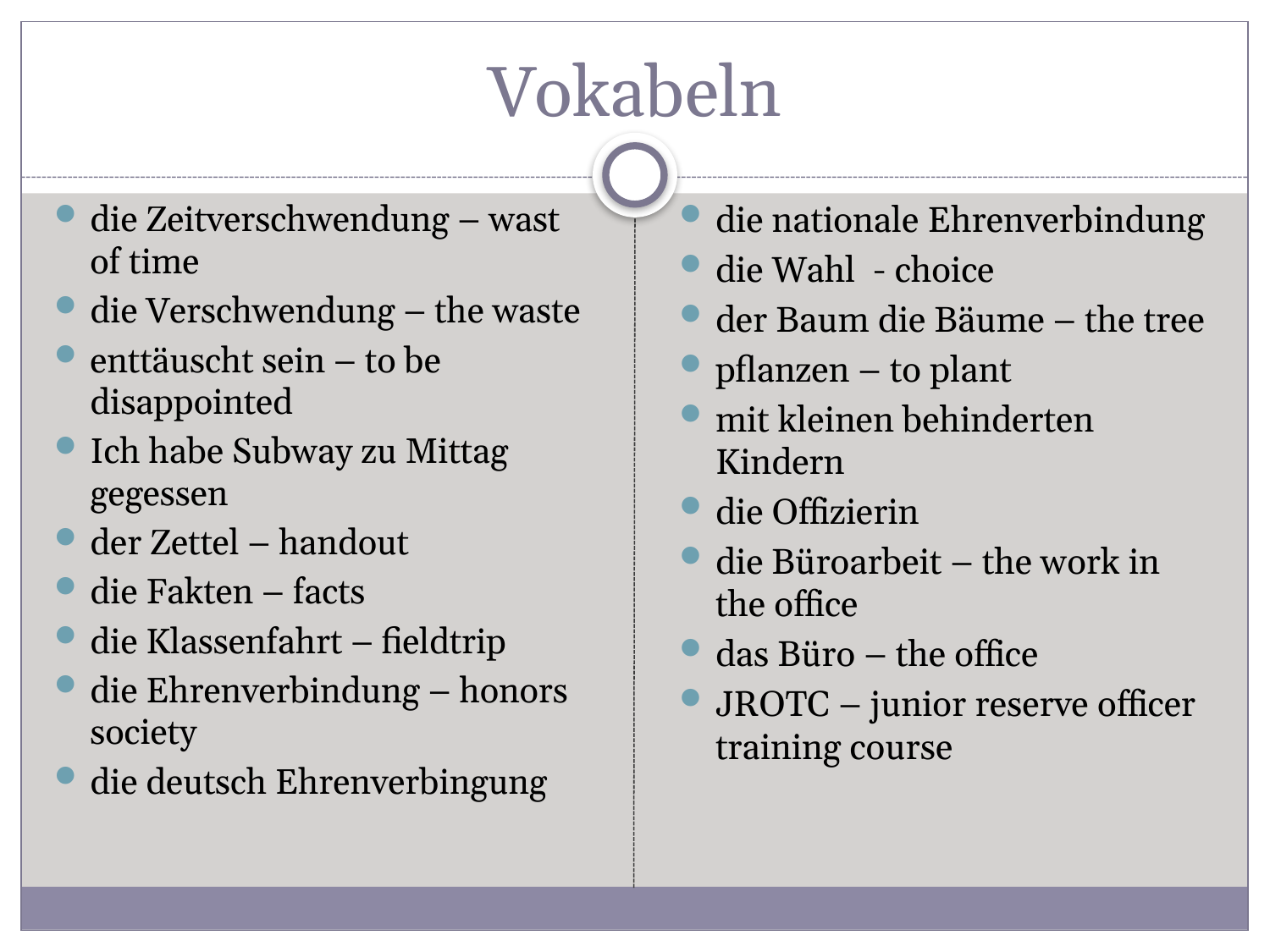

# Vokabeln
die Zeitverschwendung – wast of time
die Verschwendung – the waste
enttäuscht sein – to be disappointed
Ich habe Subway zu Mittag gegessen
der Zettel – handout
die Fakten – facts
die Klassenfahrt – fieldtrip
die Ehrenverbindung – honors society
die deutsch Ehrenverbingung
die nationale Ehrenverbindung
die Wahl  - choice
der Baum die Bäume – the tree
pflanzen – to plant
mit kleinen behinderten Kindern
die Offizierin
die Büroarbeit – the work in the office
das Büro – the office
JROTC – junior reserve officer training course